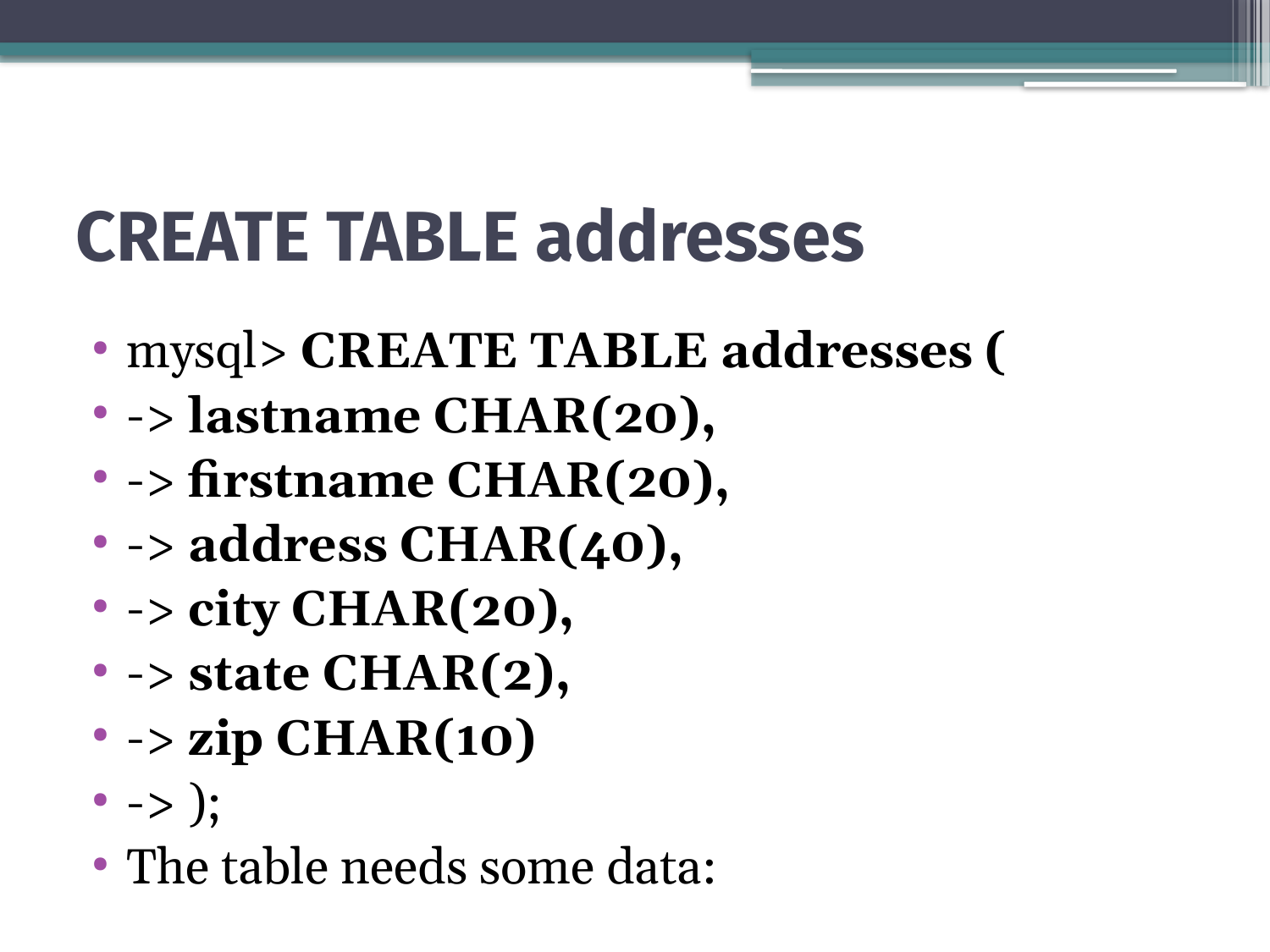

# CREATE TABLE addresses
mysql> CREATE TABLE addresses (
-> lastname CHAR(20),
-> firstname CHAR(20),
-> address CHAR(40),
-> city CHAR(20),
-> state CHAR(2),
-> zip CHAR(10)
-> );
The table needs some data: